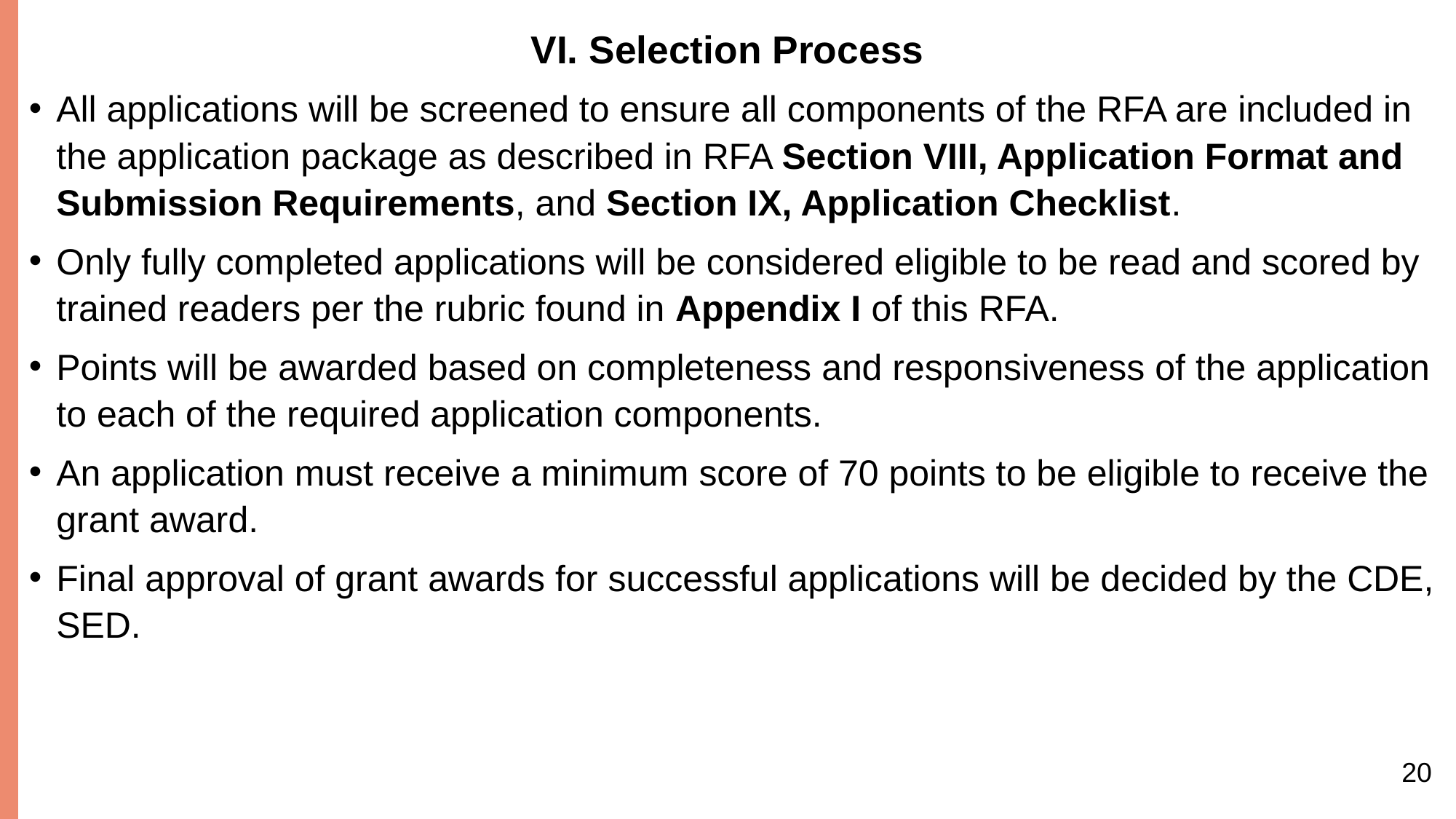

# VI. Selection Process
All applications will be screened to ensure all components of the RFA are included in the application package as described in RFA Section VIII, Application Format and Submission Requirements, and Section IX, Application Checklist.
Only fully completed applications will be considered eligible to be read and scored by trained readers per the rubric found in Appendix I of this RFA.
Points will be awarded based on completeness and responsiveness of the application to each of the required application components.
An application must receive a minimum score of 70 points to be eligible to receive the grant award.
Final approval of grant awards for successful applications will be decided by the CDE, SED.

20